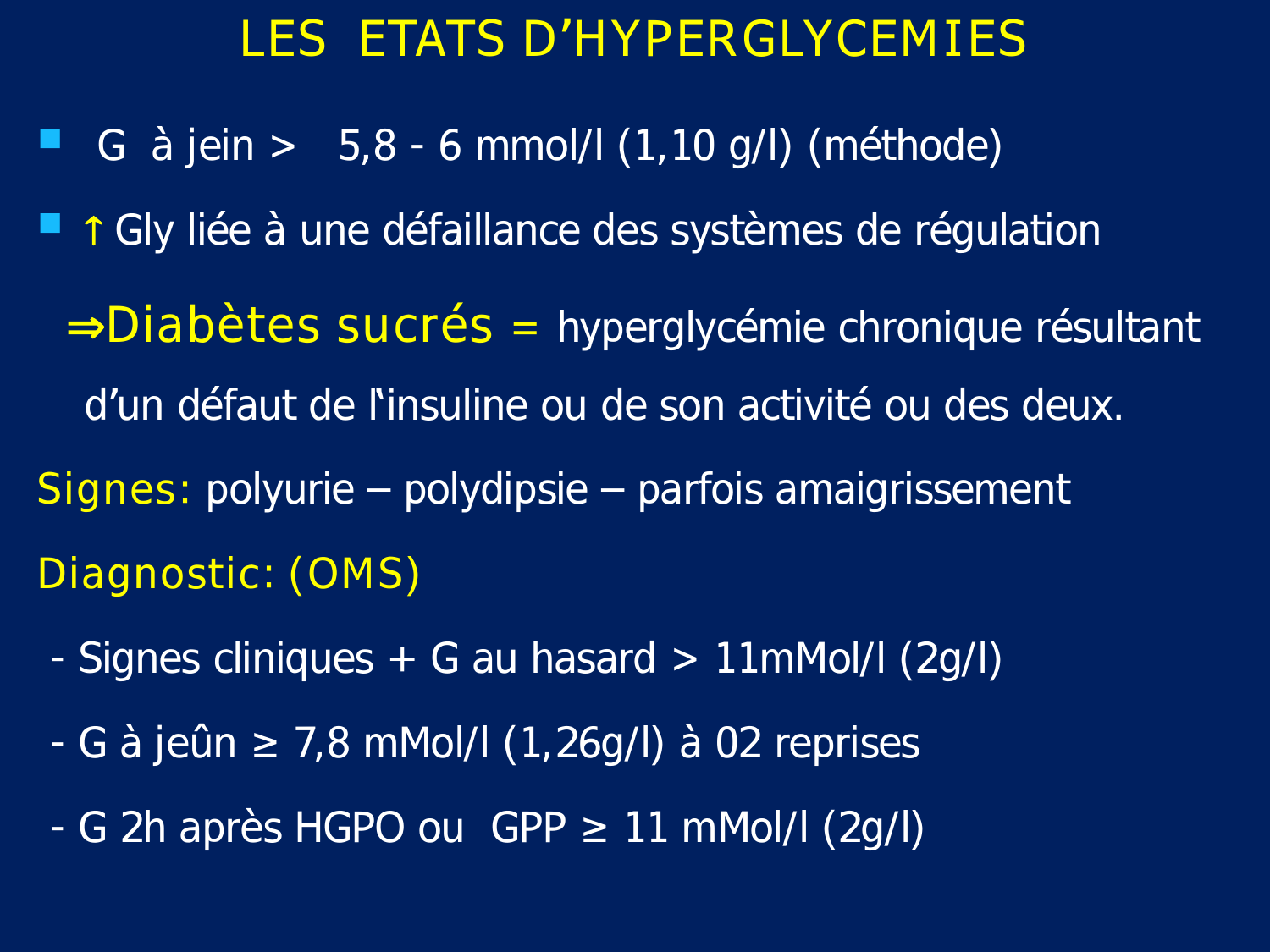

# LES  ETATS D’HYPERGLYCEMIES
 G  à jein >   5,8 - 6 mmol/l (1,10 g/l) (méthode)
↑ Gly liée à une défaillance des systèmes de régulation
  ⇒Diabètes sucrés = hyperglycémie chronique résultant d’un défaut de l‘insuline ou de son activité ou des deux.
Signes: polyurie – polydipsie – parfois amaigrissement
Diagnostic: (OMS)
 - Signes cliniques + G au hasard > 11mMol/l (2g/l)
 - G à jeûn ≥ 7,8 mMol/l (1,26g/l) à 02 reprises
 - G 2h après HGPO ou  GPP ≥ 11 mMol/l (2g/l)